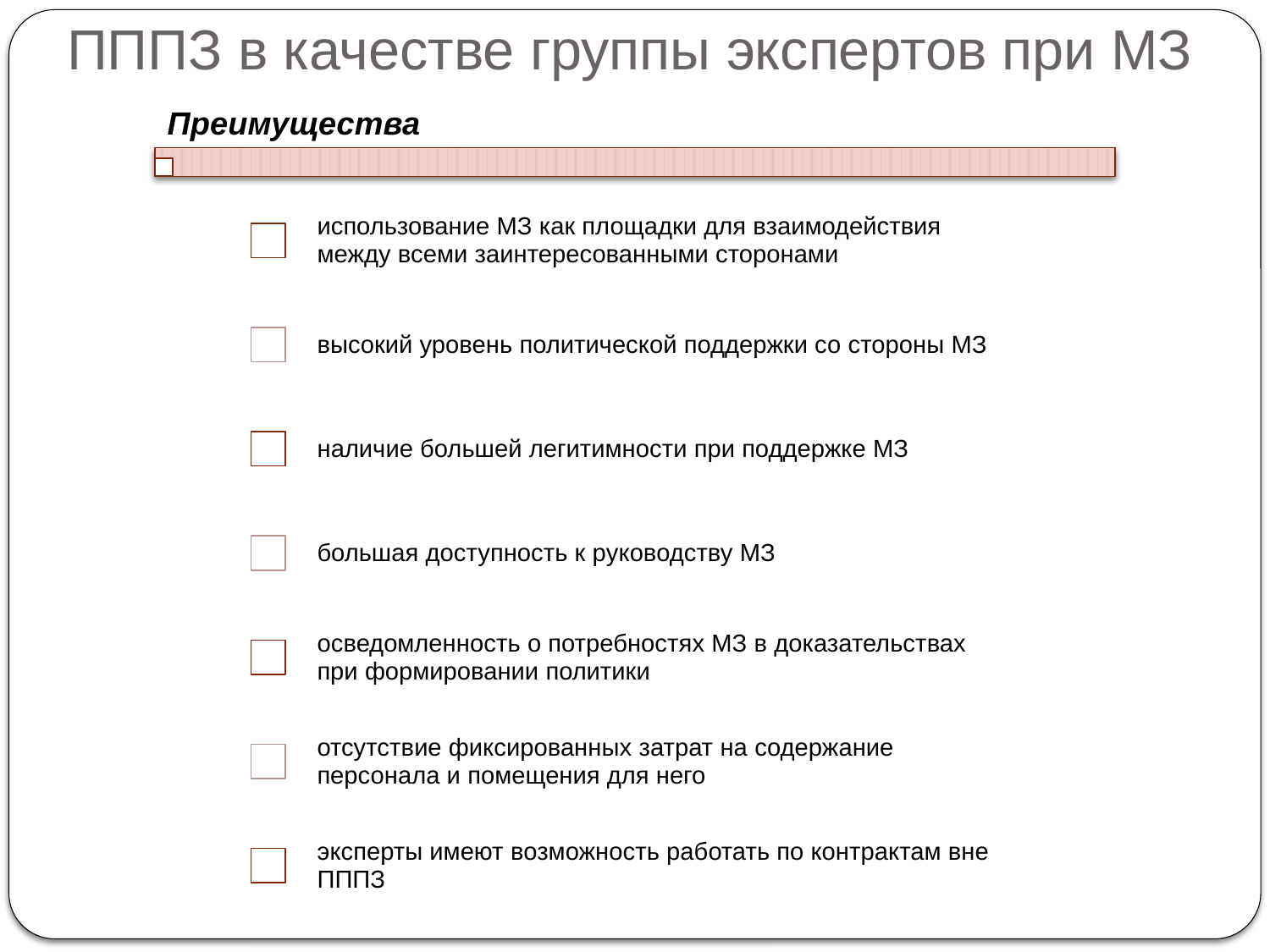

# ПППЗ в качестве группы экспертов при МЗ
Преимущества
использование МЗ как площадки для взаимодействия между всеми заинтересованными сторонами
высокий уровень политической поддержки со стороны МЗ
наличие большей легитимности при поддержке МЗ
большая доступность к руководству МЗ
осведомленность о потребностях МЗ в доказательствах при формировании политики
отсутствие фиксированных затрат на содержание персонала и помещения для него
эксперты имеют возможность работать по контрактам вне ПППЗ